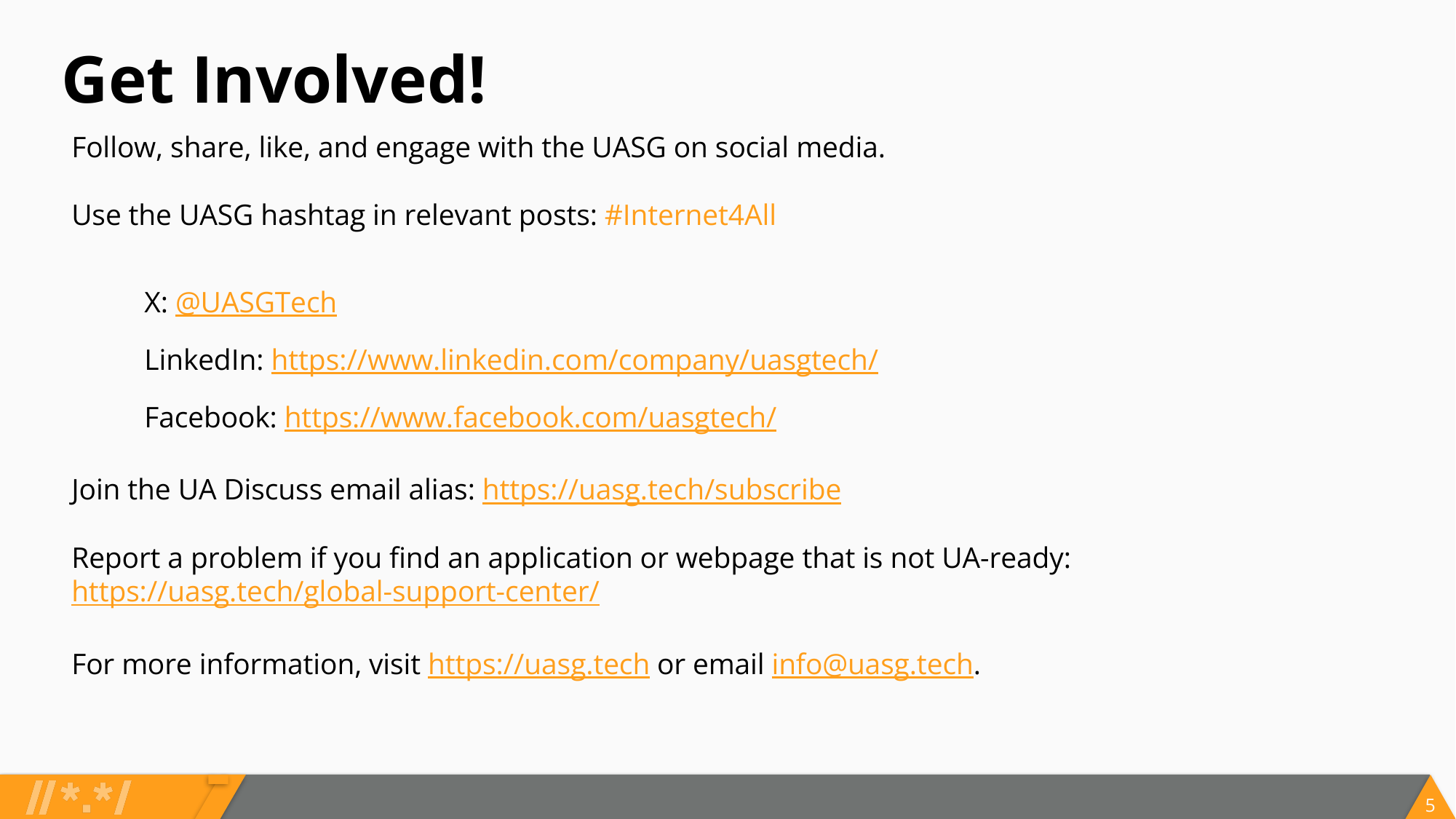

# Get Involved!
Follow, share, like, and engage with the UASG on social media.
Use the UASG hashtag in relevant posts: #Internet4All

X: @UASGTech
LinkedIn: https://www.linkedin.com/company/uasgtech/
Facebook: https://www.facebook.com/uasgtech/

Join the UA Discuss email alias: https://uasg.tech/subscribe

Report a problem if you find an application or webpage that is not UA-ready: https://uasg.tech/global-support-center/

For more information, visit https://uasg.tech or email info@uasg.tech.